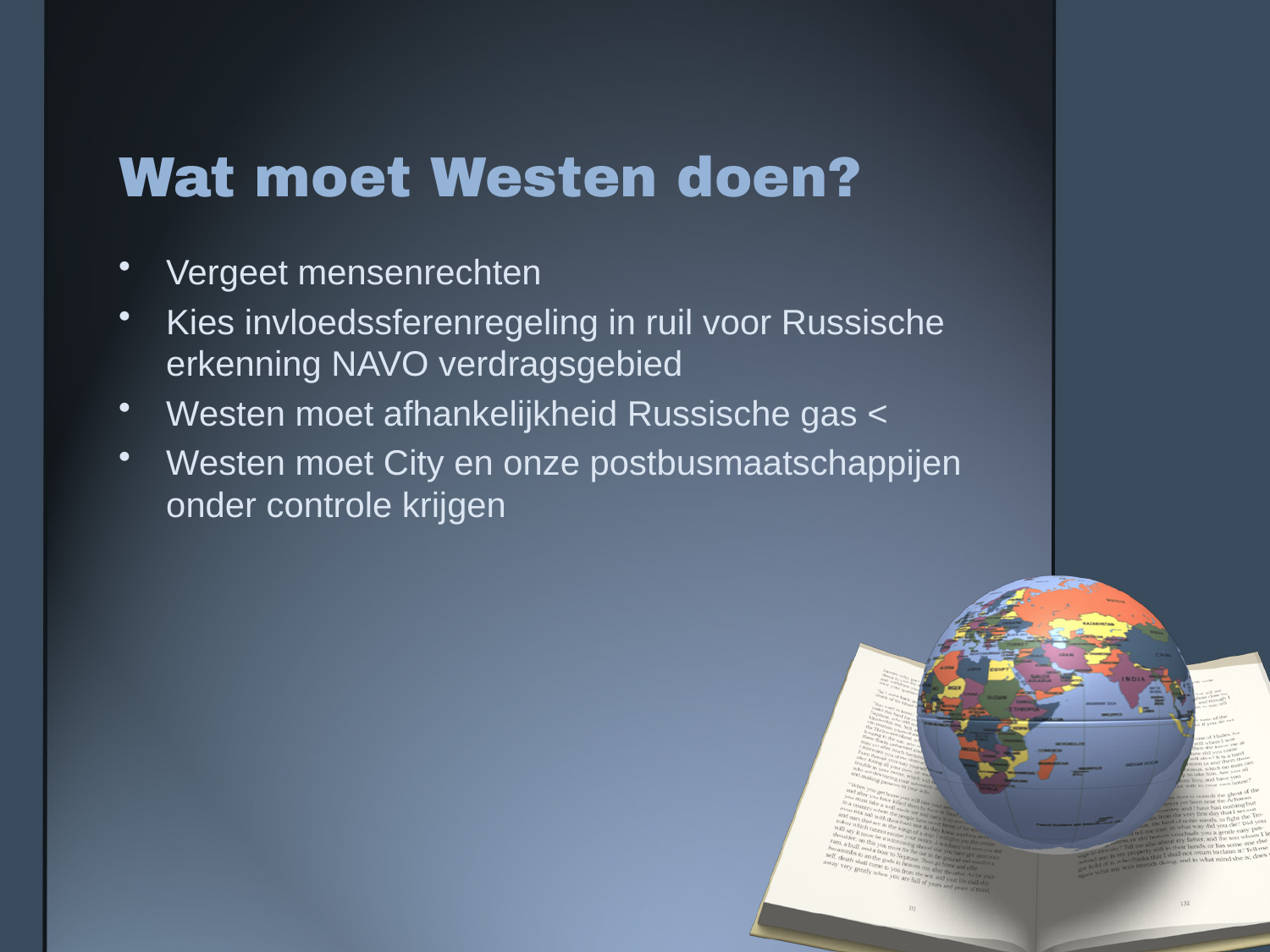

# Wat moet Westen doen?
Vergeet mensenrechten
Kies invloedssferenregeling in ruil voor Russische erkenning NAVO verdragsgebied
Westen moet afhankelijkheid Russische gas <
Westen moet City en onze postbusmaatschappijen onder controle krijgen